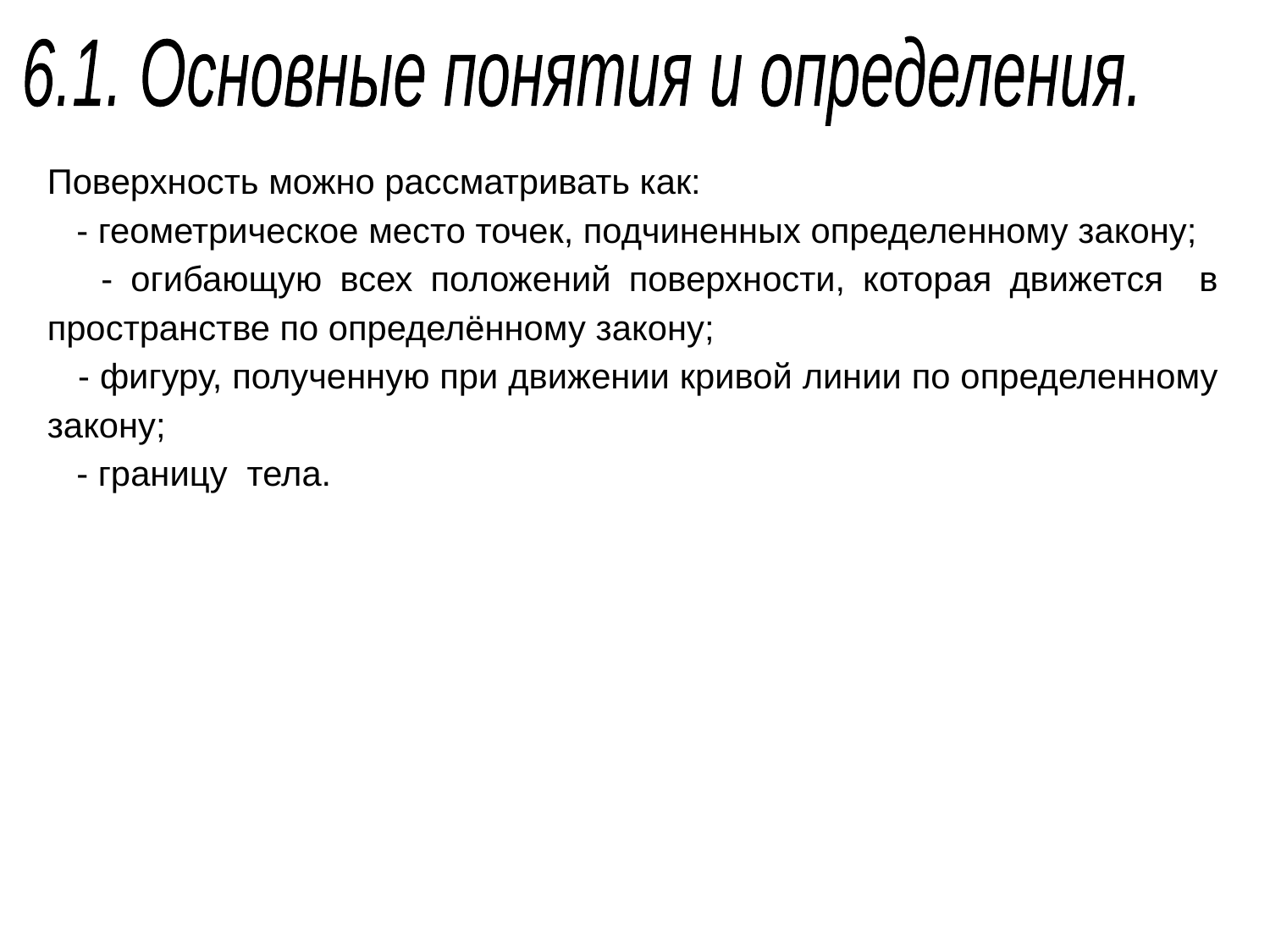

6.1. Основные понятия и определения.
Поверхность можно рассматривать как:
   - геометрическое место точек, подчиненных определенному закону;
   - огибающую всех положений поверхности, которая движется  в пространстве по определённому закону;
   - фигуру, полученную при движении кривой линии по определенному закону;
   - границу  тела.